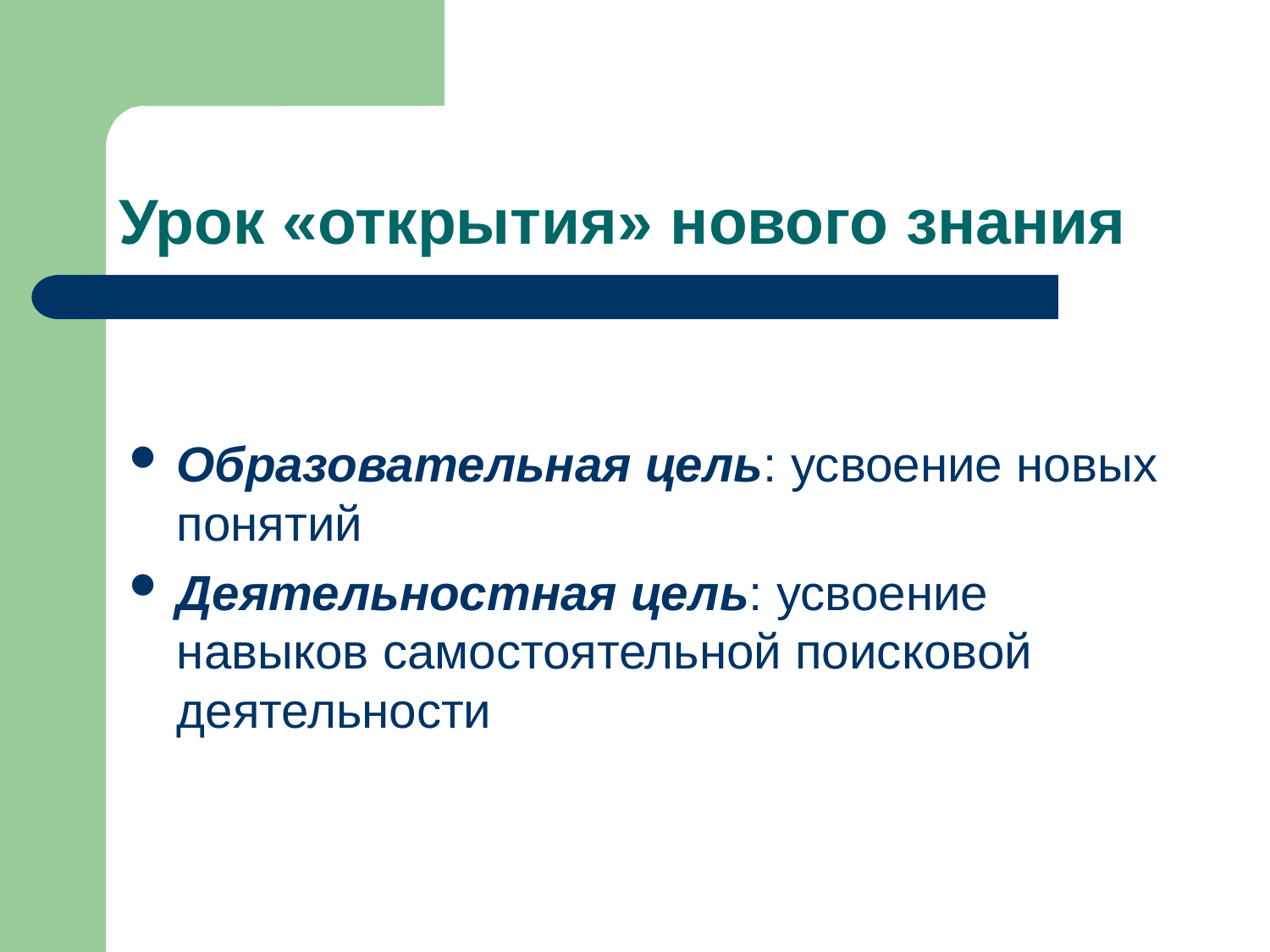

# Урок «открытия» нового знания
Образовательная цель: усвоение новых понятий
Деятельностная цель: усвоение навыков самостоятельной поисковой деятельности